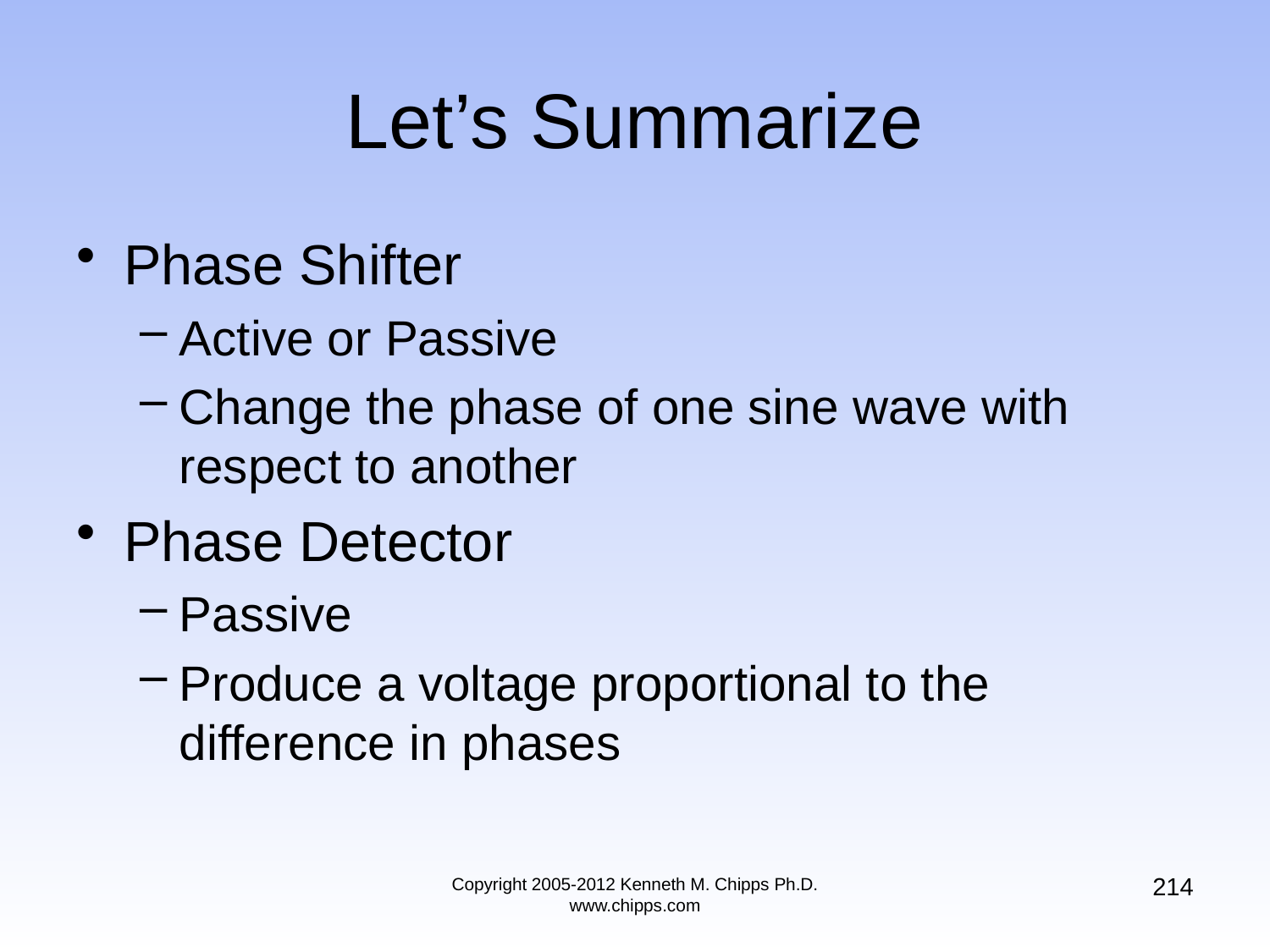

# Let’s Summarize
Phase Shifter
Active or Passive
Change the phase of one sine wave with respect to another
Phase Detector
Passive
Produce a voltage proportional to the difference in phases
214
Copyright 2005-2012 Kenneth M. Chipps Ph.D. www.chipps.com